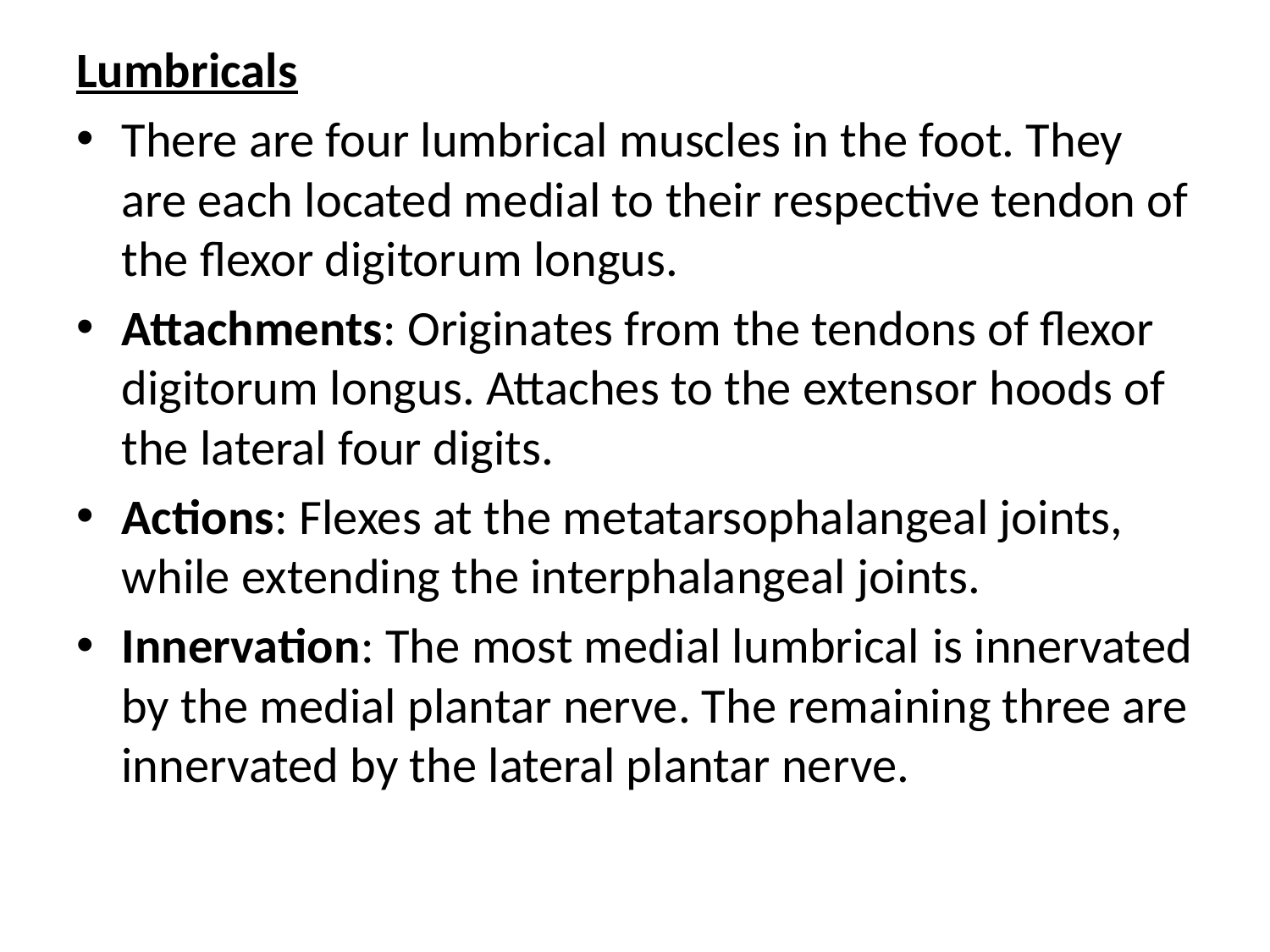

Lumbricals
There are four lumbrical muscles in the foot. They are each located medial to their respective tendon of the flexor digitorum longus.
Attachments: Originates from the tendons of flexor digitorum longus. Attaches to the extensor hoods of the lateral four digits.
Actions: Flexes at the metatarsophalangeal joints, while extending the interphalangeal joints.
Innervation: The most medial lumbrical is innervated by the medial plantar nerve. The remaining three are innervated by the lateral plantar nerve.